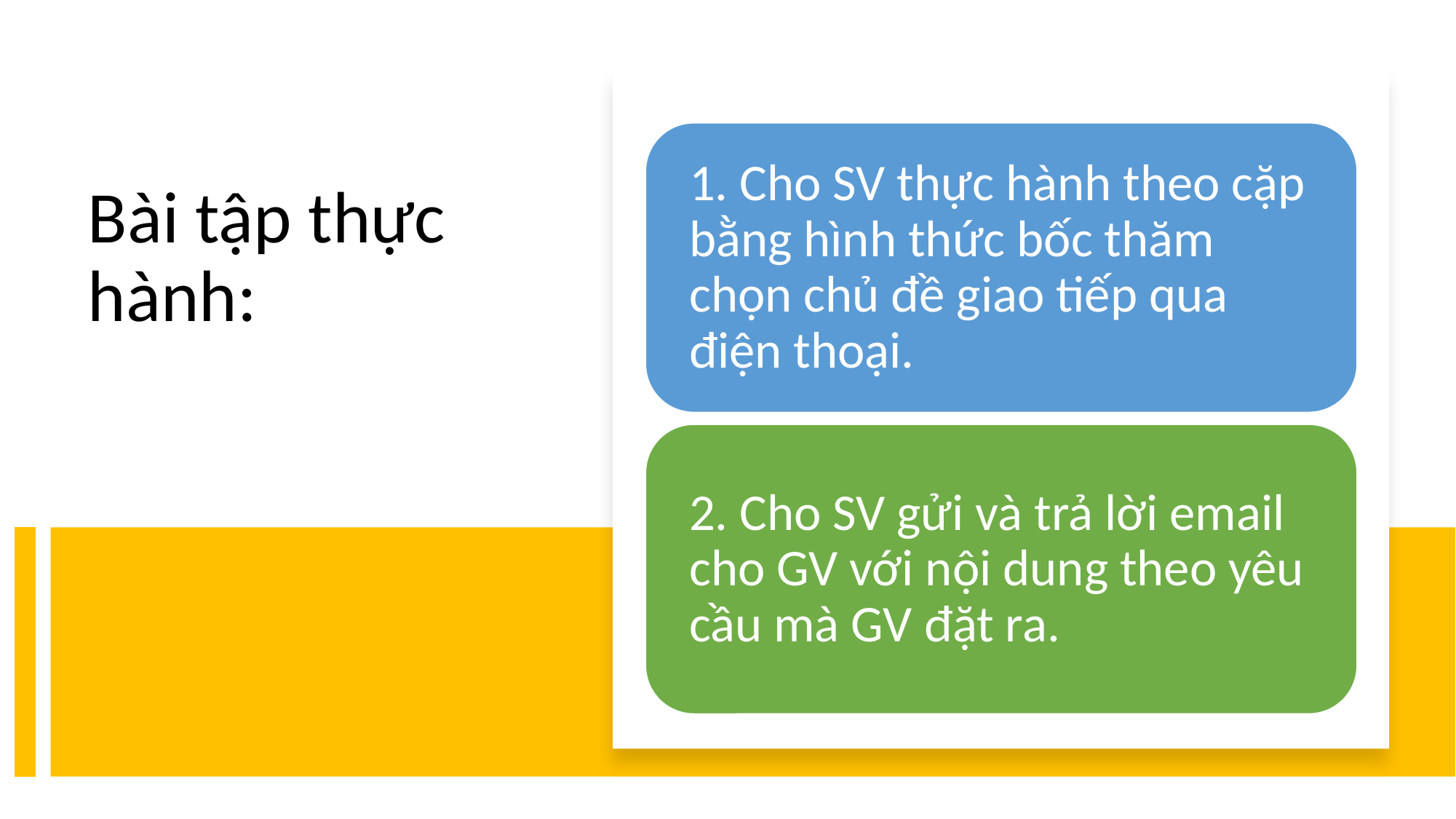

1. Cho SV thực hành theo cặp bằng hình thức bốc thăm chọn chủ đề giao tiếp qua điện thoại.
2. Cho SV gửi và trả lời email cho GV với nội dung theo yêu cầu mà GV đặt ra.
# Bài tập thực hành: